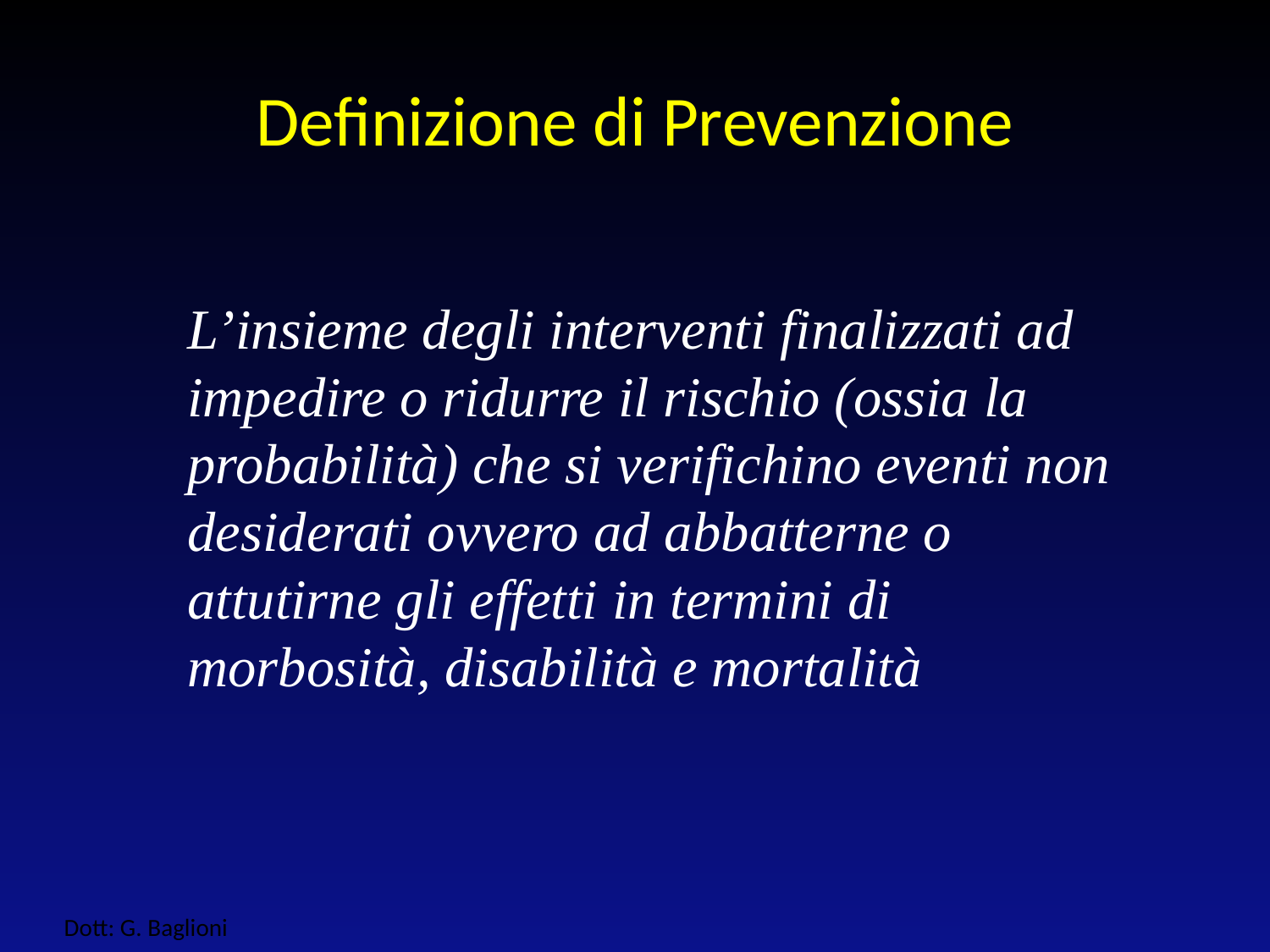

# Definizione di Prevenzione
L’insieme degli interventi finalizzati ad impedire o ridurre il rischio (ossia la probabilità) che si verifichino eventi non desiderati ovvero ad abbatterne o attutirne gli effetti in termini di morbosità, disabilità e mortalità
Dott: G. Baglioni